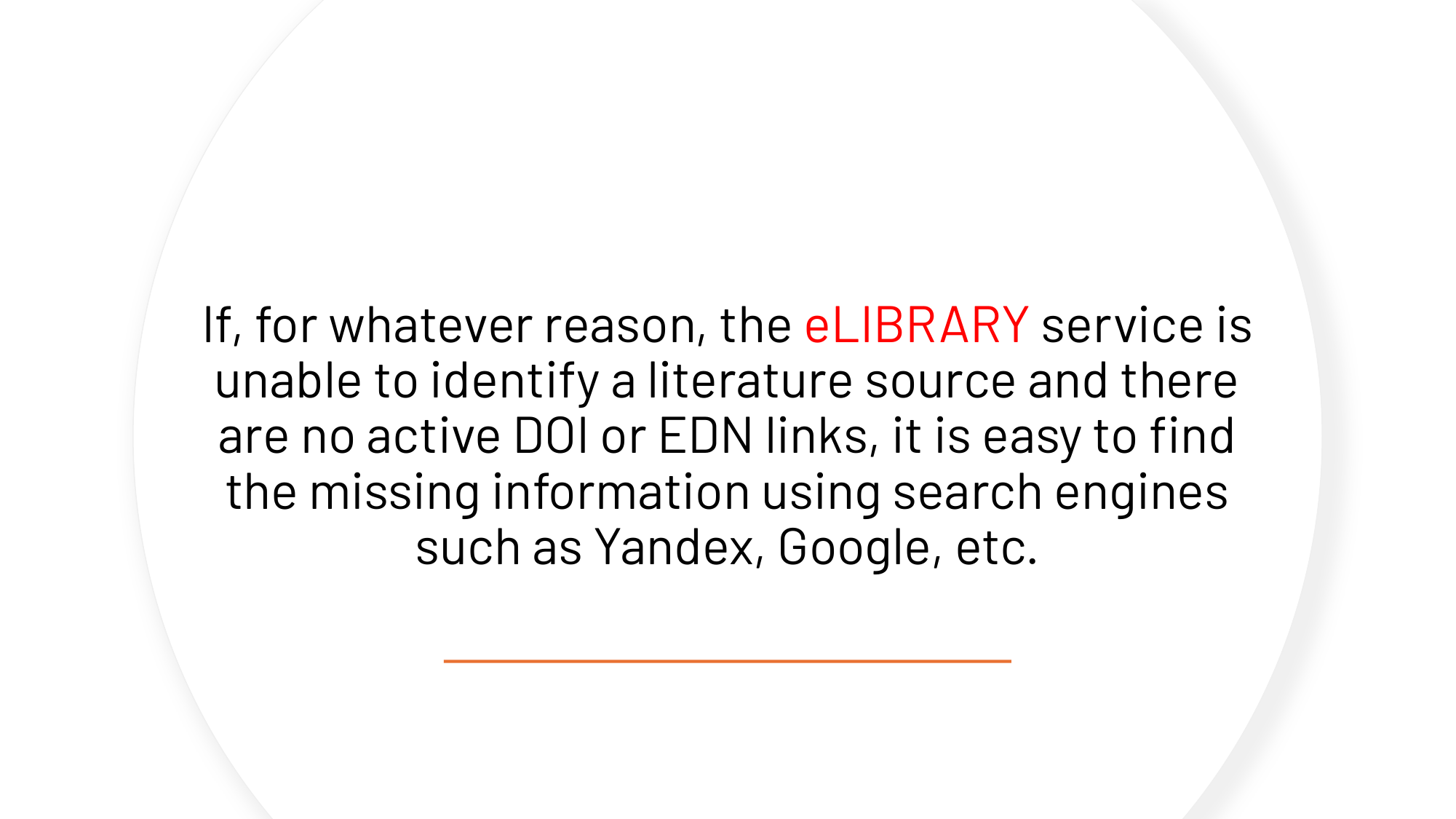

# If, for whatever reason, the eLIBRARY service is unable to identify a literature source and there are no active DOI or EDN links, it is easy to find the missing information using search engines such as Yandex, Google, etc.